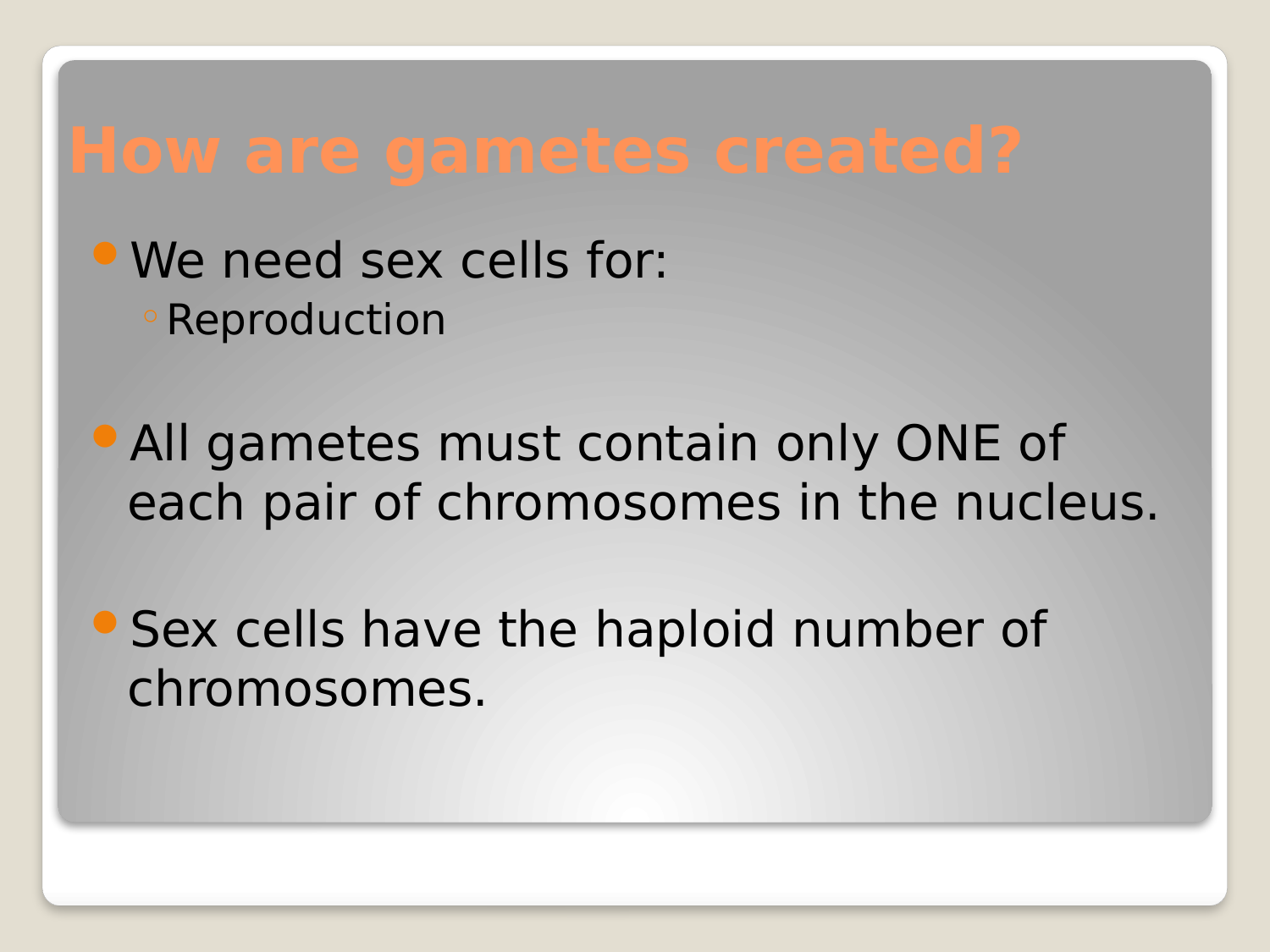

# How are gametes created?
We need sex cells for:
Reproduction

All gametes must contain only ONE of each pair of chromosomes in the nucleus.

Sex cells have the haploid number of chromosomes.